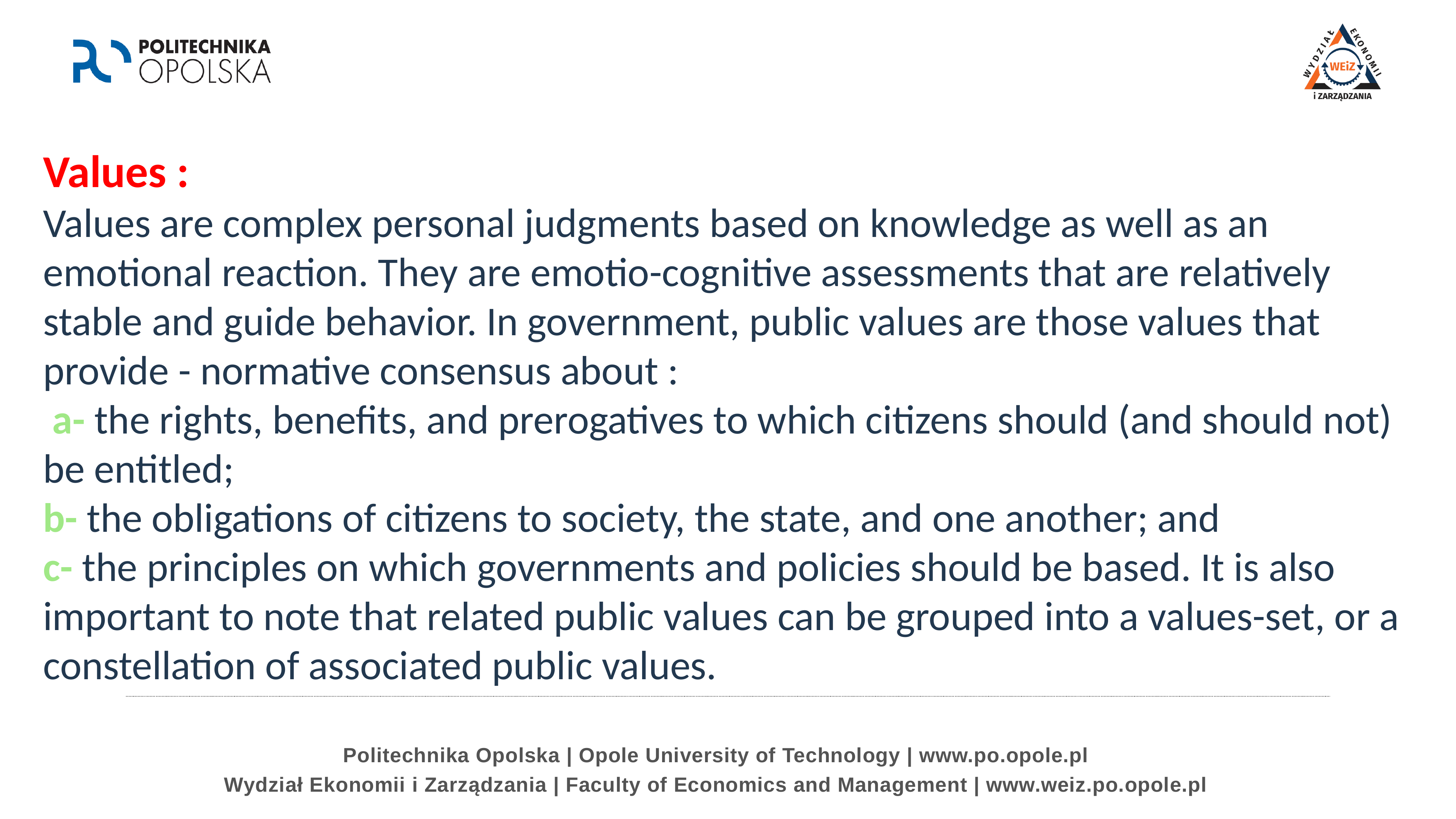

Values :
Values are complex personal judgments based on knowledge as well as an emotional reaction. They are emotio-cognitive assessments that are relatively stable and guide behavior. In government, public values are those values that provide - normative consensus about :
 a- the rights, benefits, and prerogatives to which citizens should (and should not) be entitled;
b- the obligations of citizens to society, the state, and one another; and
c- the principles on which governments and policies should be based. It is also important to note that related public values can be grouped into a values-set, or a constellation of associated public values.